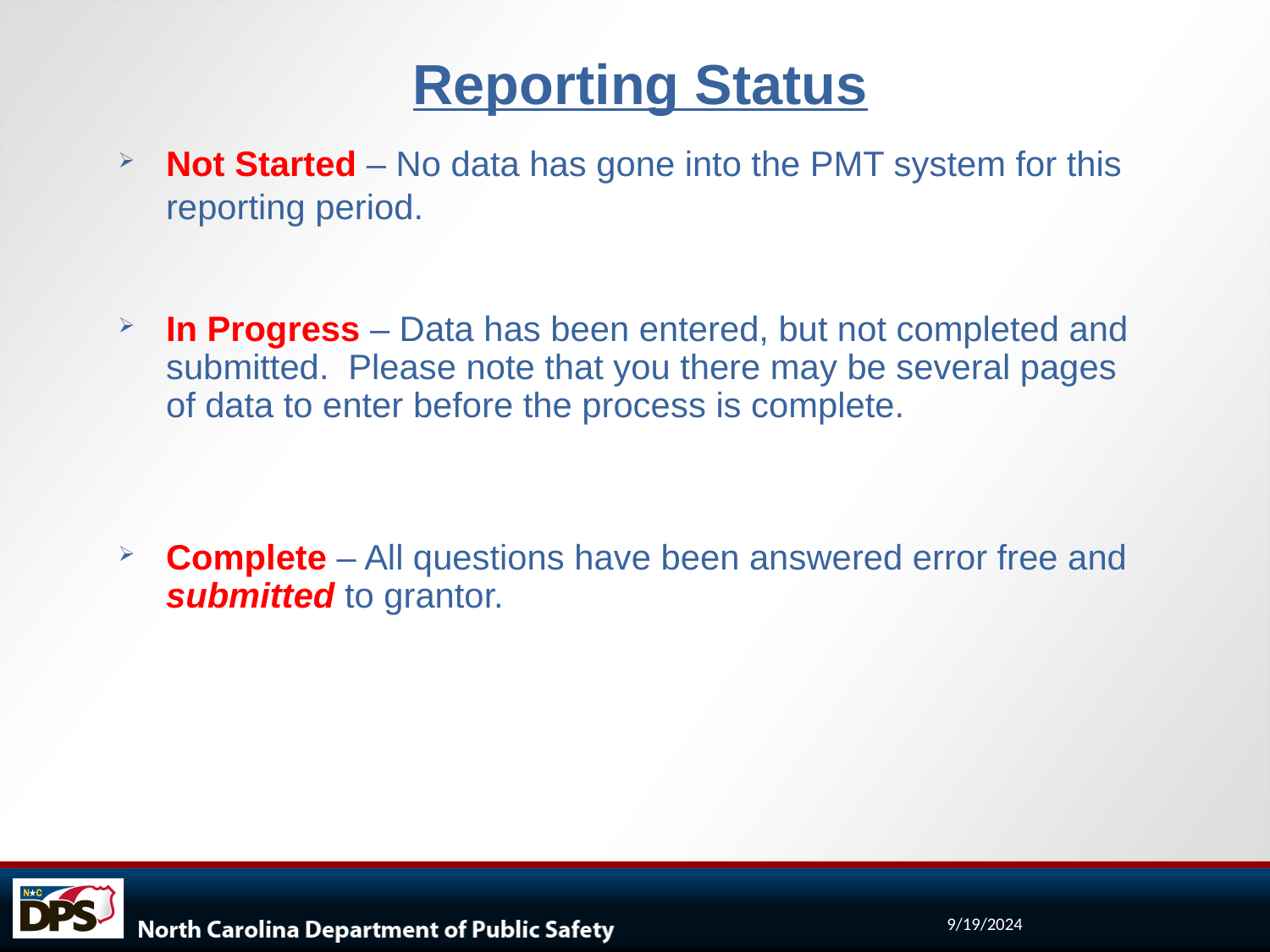

Reporting Status
Not Started – No data has gone into the PMT system for this reporting period.

In Progress – Data has been entered, but not completed and submitted.  Please note that you there may be several pages of data to enter before the process is complete.

Complete – All questions have been answered error free and submitted to grantor.

9/19/2024